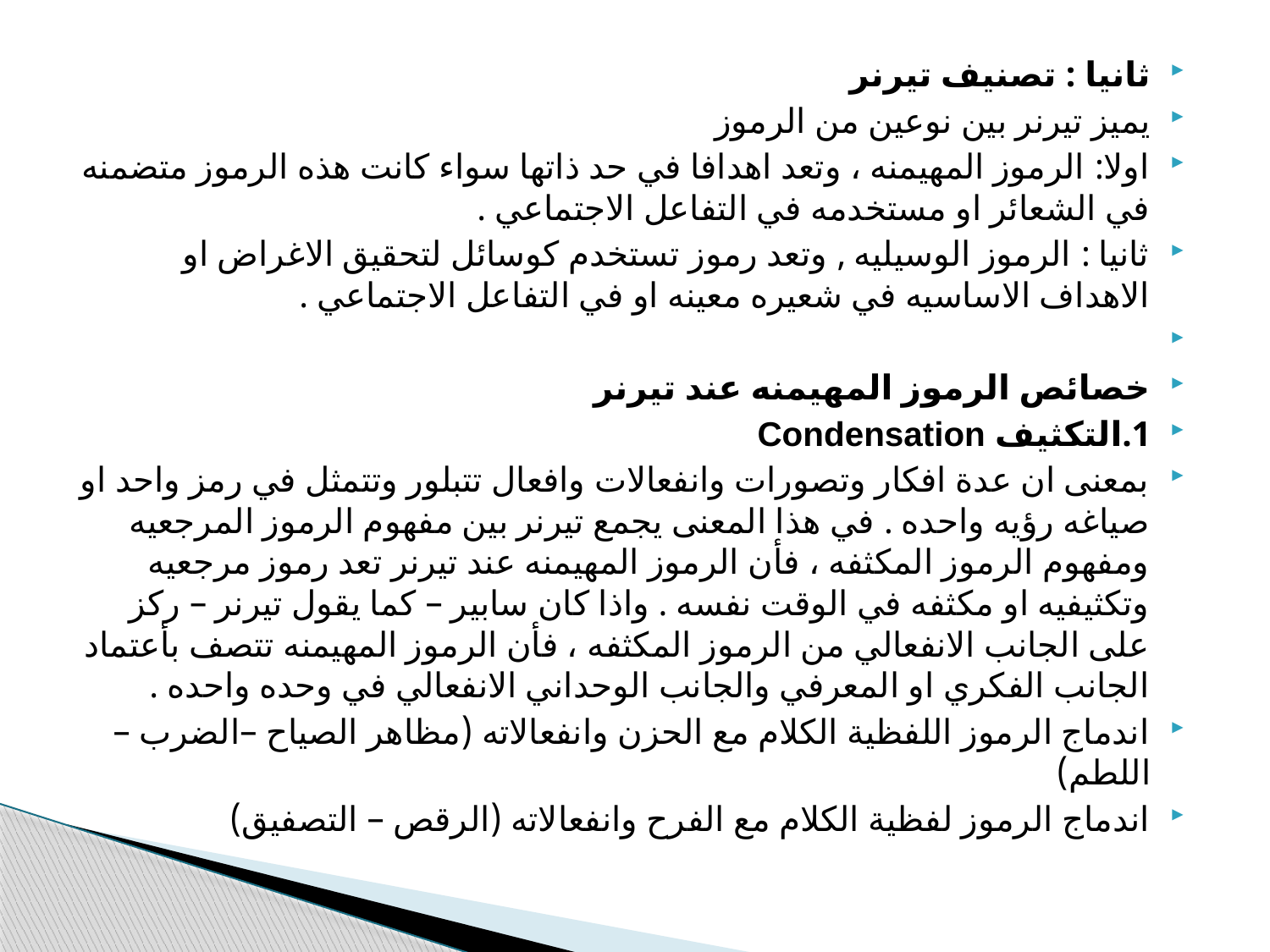

ثانيا : تصنيف تيرنر
يميز تيرنر بين نوعين من الرموز
اولا: الرموز المهيمنه ، وتعد اهدافا في حد ذاتها سواء كانت هذه الرموز متضمنه في الشعائر او مستخدمه في التفاعل الاجتماعي .
ثانيا : الرموز الوسيليه , وتعد رموز تستخدم كوسائل لتحقيق الاغراض او الاهداف الاساسيه في شعيره معينه او في التفاعل الاجتماعي .

خصائص الرموز المهيمنه عند تيرنر
1.التكثيف Condensation
بمعنى ان عدة افكار وتصورات وانفعالات وافعال تتبلور وتتمثل في رمز واحد او صياغه رؤيه واحده . في هذا المعنى يجمع تيرنر بين مفهوم الرموز المرجعيه ومفهوم الرموز المكثفه ، فأن الرموز المهيمنه عند تيرنر تعد رموز مرجعيه وتكثيفيه او مكثفه في الوقت نفسه . واذا كان سابير – كما يقول تيرنر – ركز على الجانب الانفعالي من الرموز المكثفه ، فأن الرموز المهيمنه تتصف بأعتماد الجانب الفكري او المعرفي والجانب الوحداني الانفعالي في وحده واحده .
اندماج الرموز اللفظية الكلام مع الحزن وانفعالاته (مظاهر الصياح –الضرب – اللطم)
اندماج الرموز لفظية الكلام مع الفرح وانفعالاته (الرقص – التصفيق)